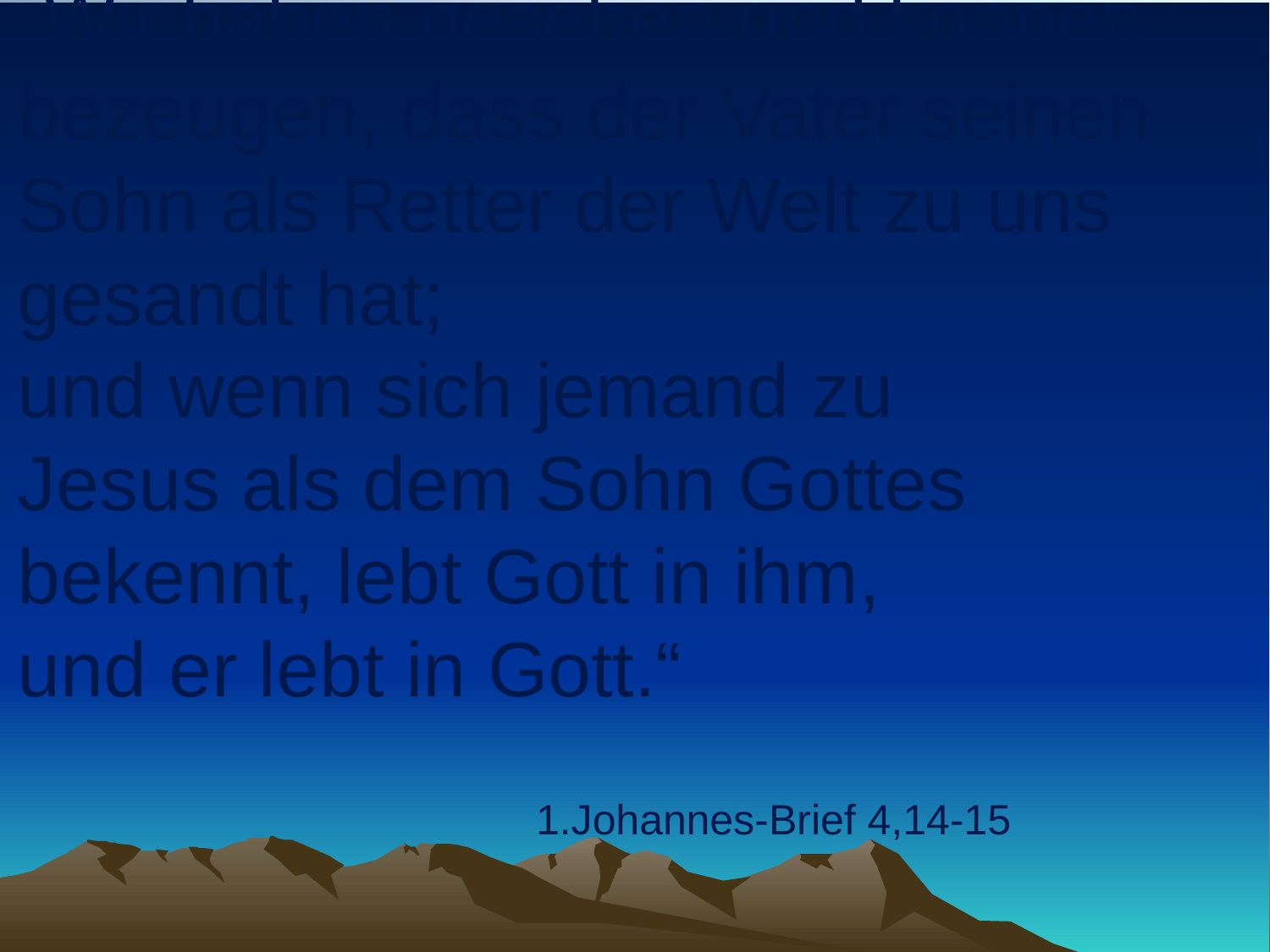

# „Wir haben gesehen und können bezeugen, dass der Vater seinen Sohn als Retter der Welt zu uns gesandt hat; und wenn sich jemand zu Jesus als dem Sohn Gottes bekennt, lebt Gott in ihm, und er lebt in Gott.“
1.Johannes-Brief 4,14-15